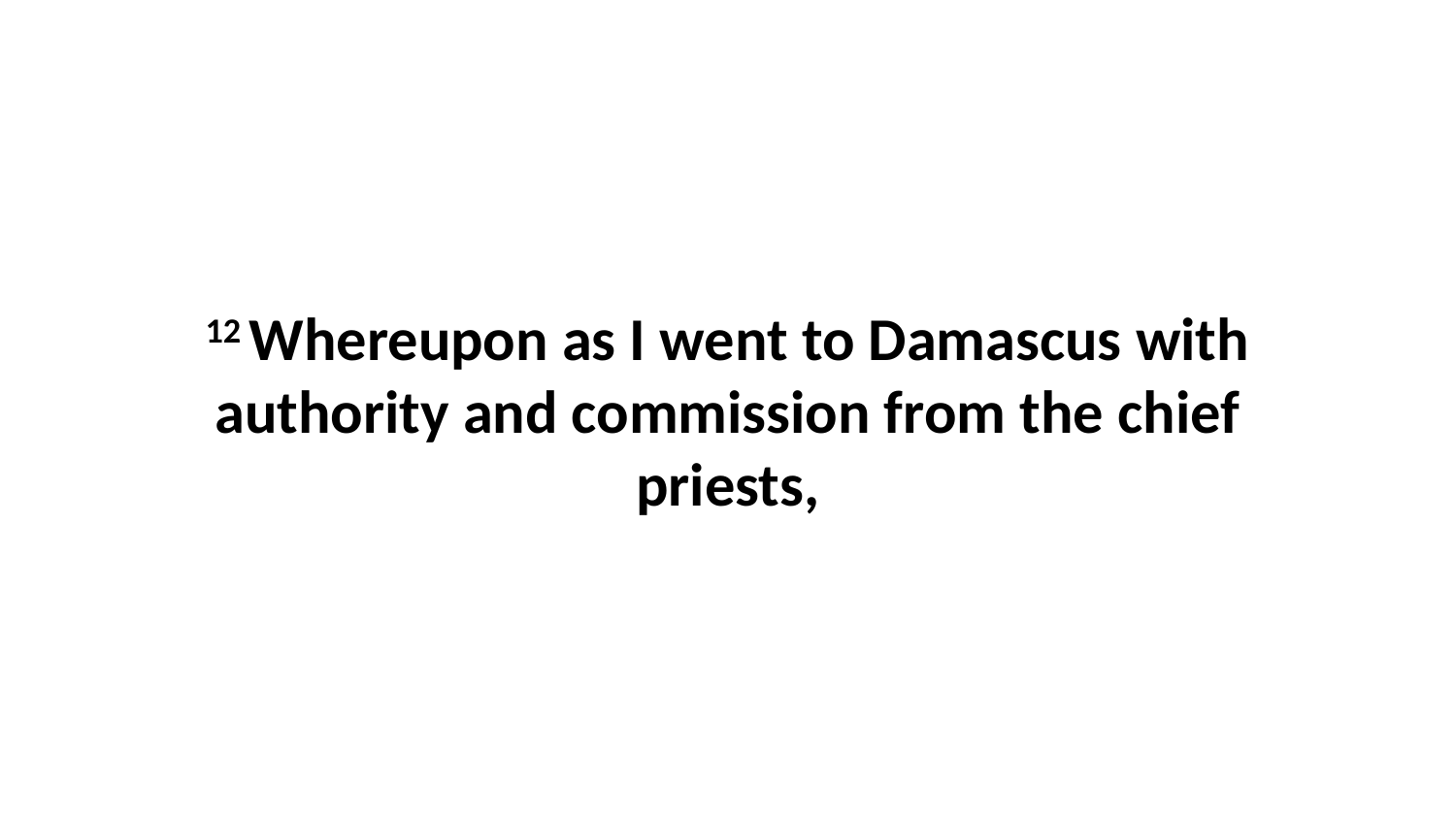

12 Whereupon as I went to Damascus with authority and commission from the chief priests,